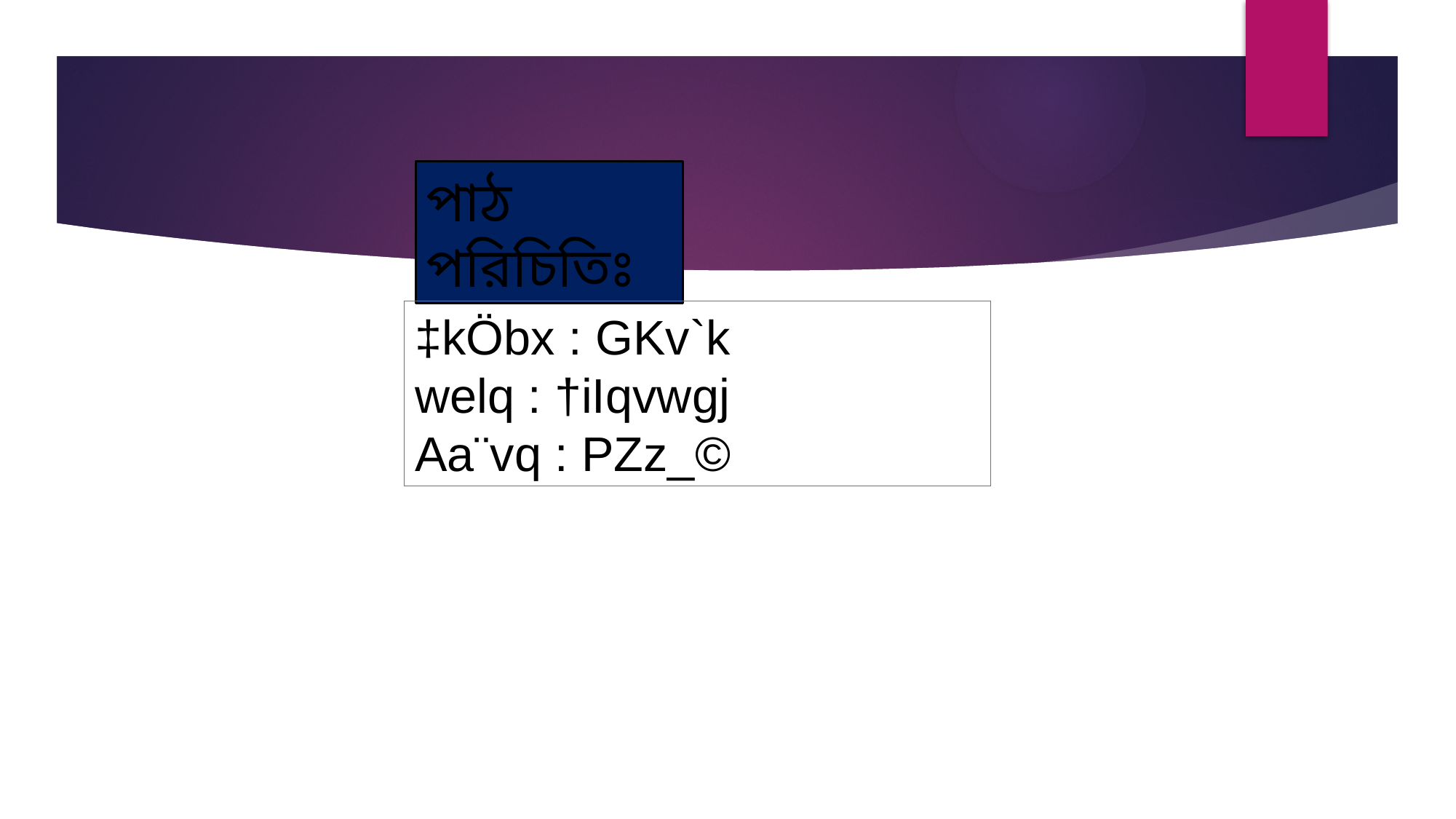

পাঠ পরিচিতিঃ
‡kÖbx : GKv`k
welq : †iIqvwgj
Aa¨vq : PZz_©